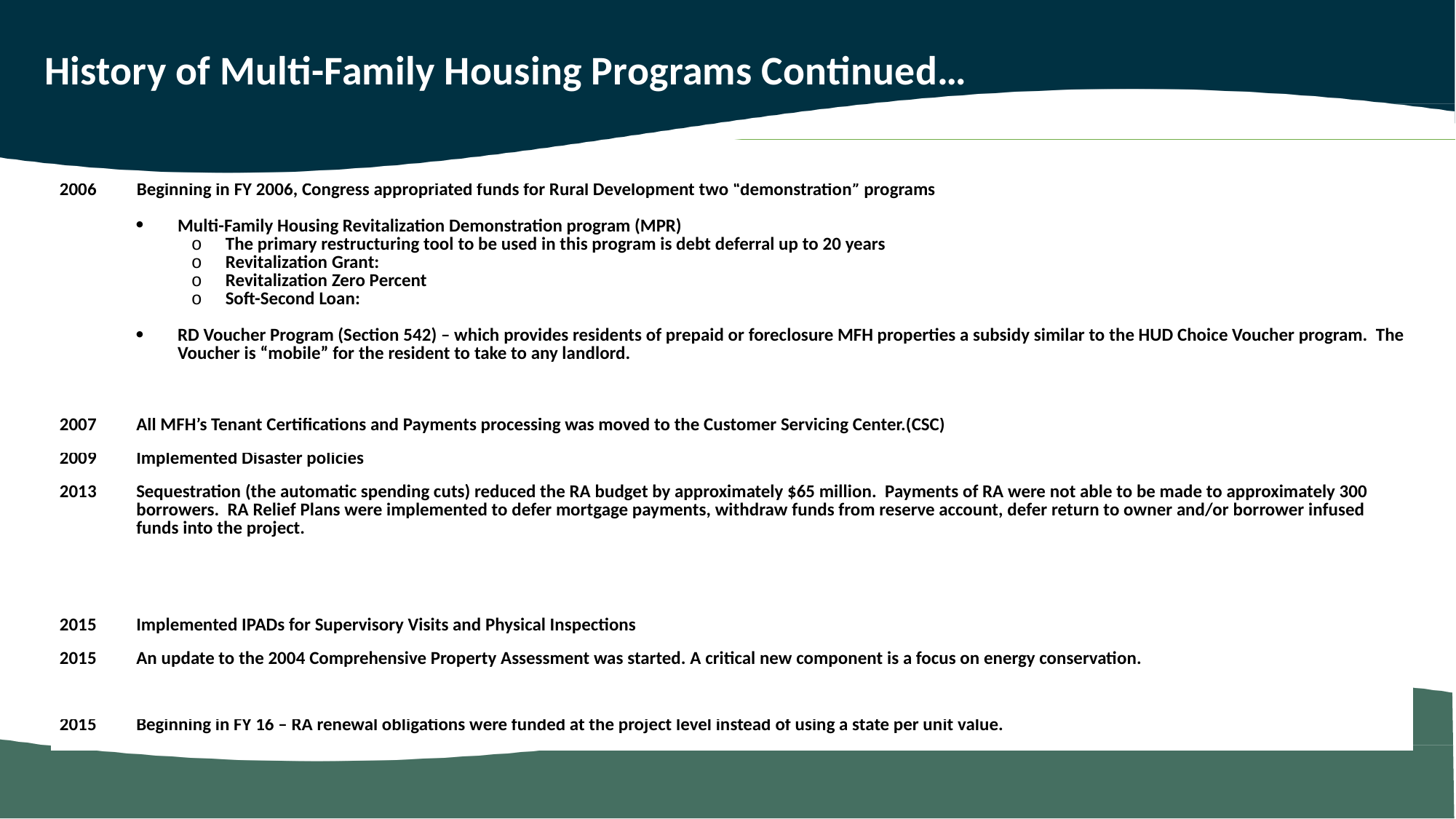

# History of Multi-Family Housing Programs Continued…

| 2006 | Beginning in FY 2006, Congress appropriated funds for Rural Development two “demonstration” programs   Multi-Family Housing Revitalization Demonstration program (MPR) The primary restructuring tool to be used in this program is debt deferral up to 20 years Revitalization Grant: Revitalization Zero Percent Soft-Second Loan:   RD Voucher Program (Section 542) – which provides residents of prepaid or foreclosure MFH properties a subsidy similar to the HUD Choice Voucher program. The Voucher is “mobile” for the resident to take to any landlord. |
| --- | --- |

| 2007 | All MFH’s Tenant Certifications and Payments processing was moved to the Customer Servicing Center.(CSC) |
| --- | --- |
| 2009 | Implemented Disaster policies |
| 2013 | Sequestration (the automatic spending cuts) reduced the RA budget by approximately $65 million. Payments of RA were not able to be made to approximately 300 borrowers. RA Relief Plans were implemented to defer mortgage payments, withdraw funds from reserve account, defer return to owner and/or borrower infused funds into the project. |
| 2015 | Implemented IPADs for Supervisory Visits and Physical Inspections |
| 2015 | An update to the 2004 Comprehensive Property Assessment was started. A critical new component is a focus on energy conservation. |
| 2015 | Beginning in FY 16 – RA renewal obligations were funded at the project level instead of using a state per unit value. |